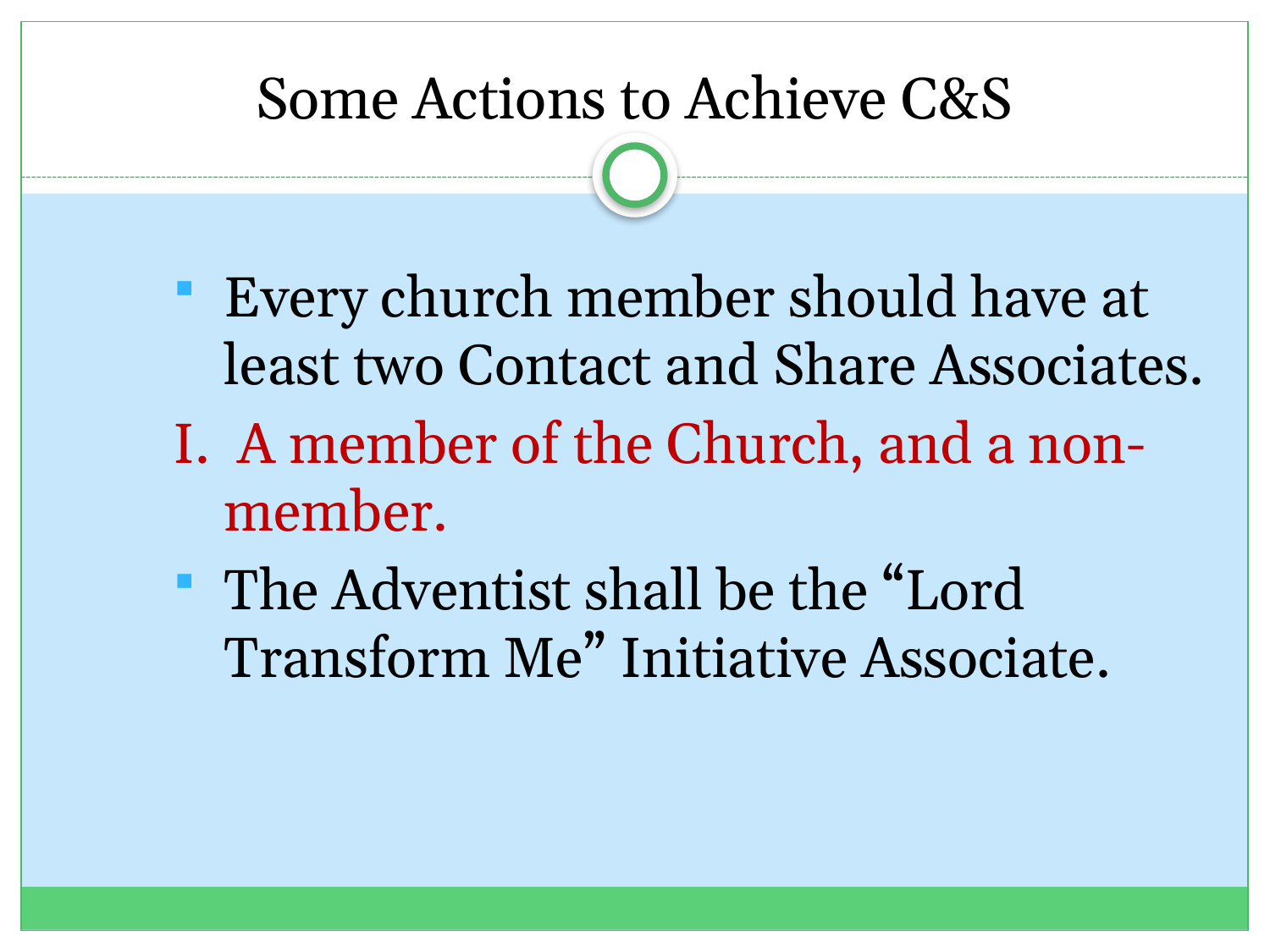

# Some Actions to Achieve C&S
Every church member should have at least two Contact and Share Associates.
I.  A member of the Church, and a non-member.
The Adventist shall be the “Lord Transform Me” Initiative Associate.